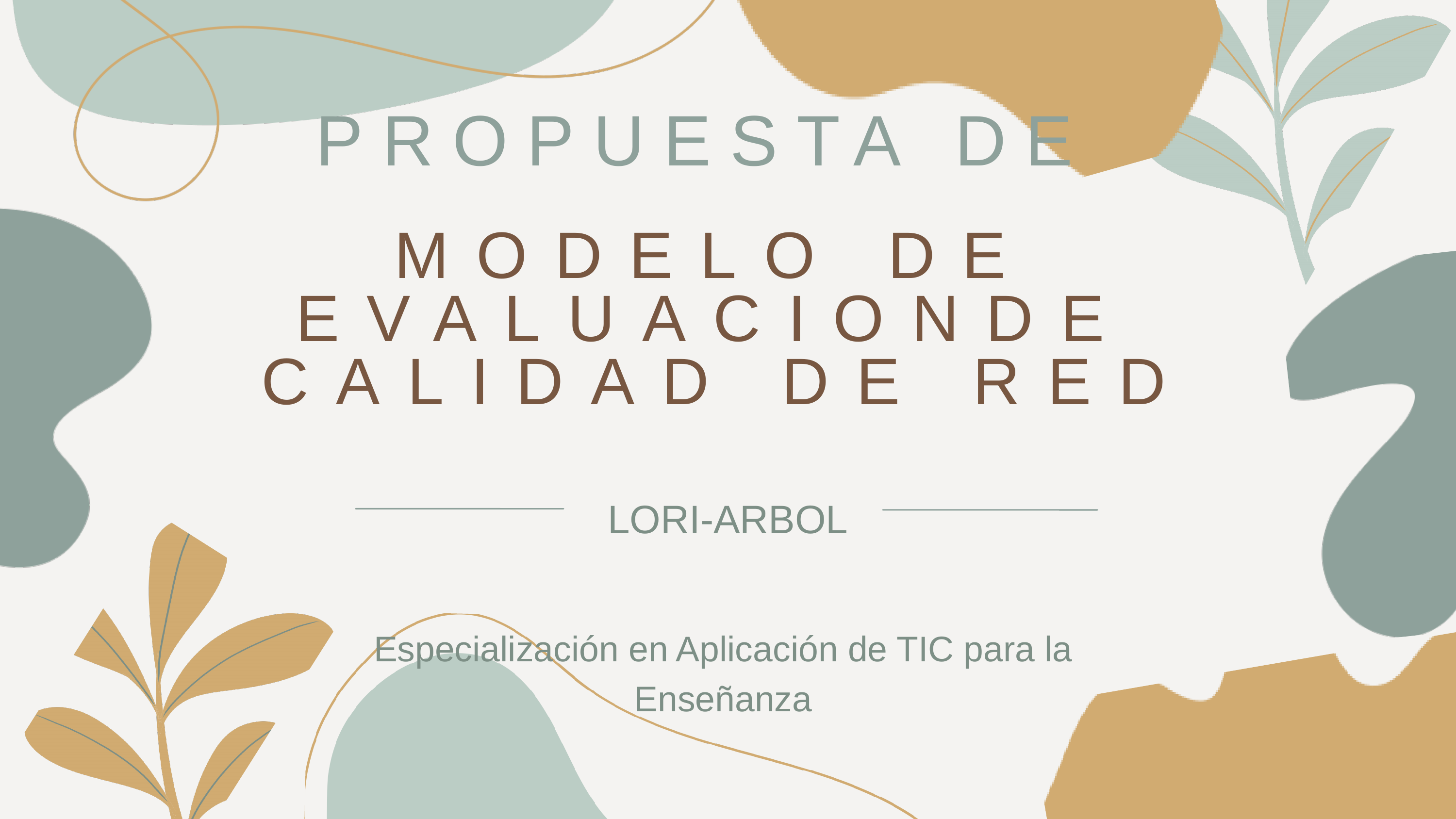

PROPUESTA DE

MODELO DE EVALUACIONDE CALIDAD DE RED

LORI-ARBOL

Especialización en Aplicación de TIC para la Enseñanza